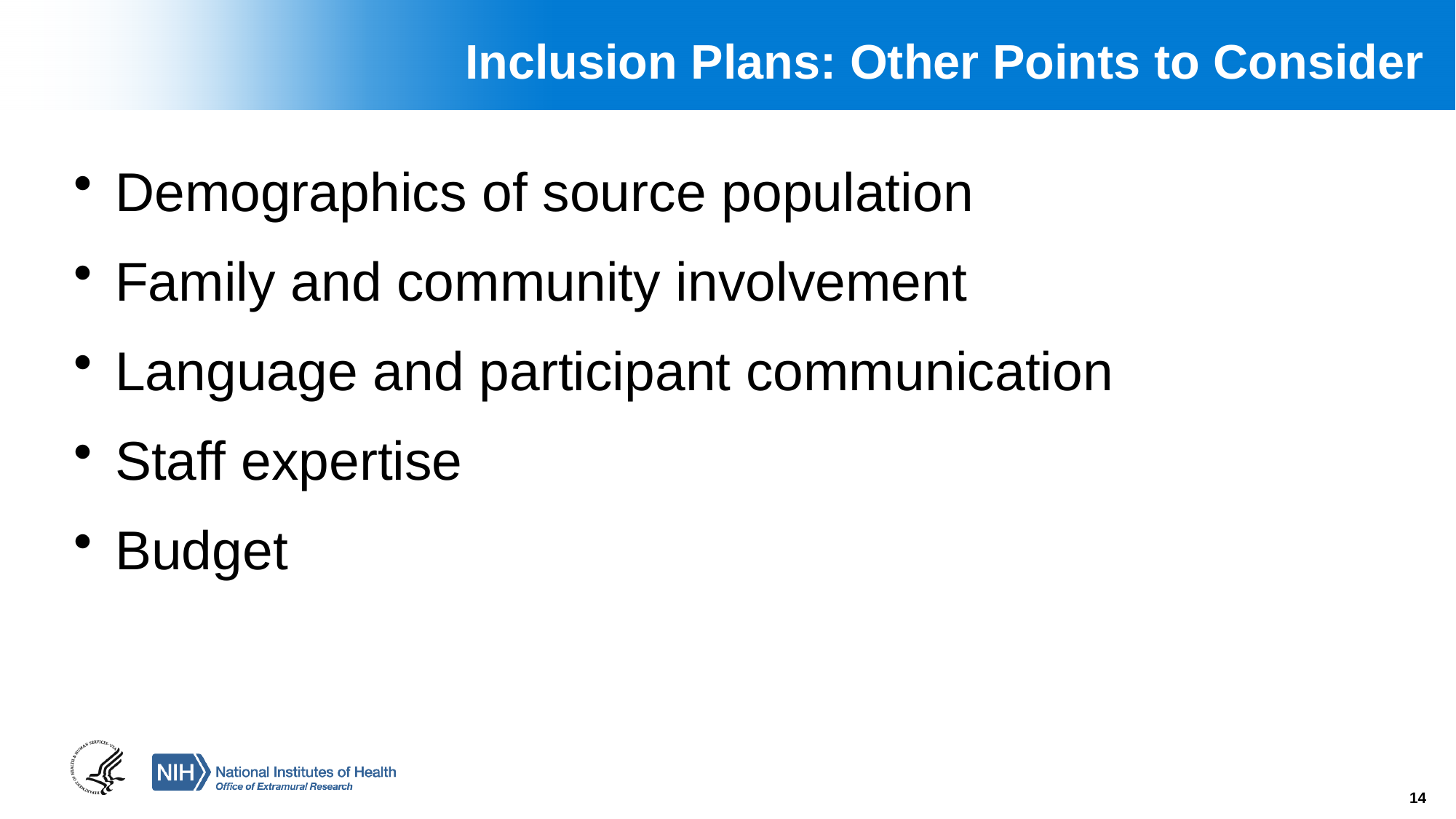

# Inclusion Plans: Other Points to Consider
Demographics of source population
Family and community involvement
Language and participant communication
Staff expertise
Budget

14